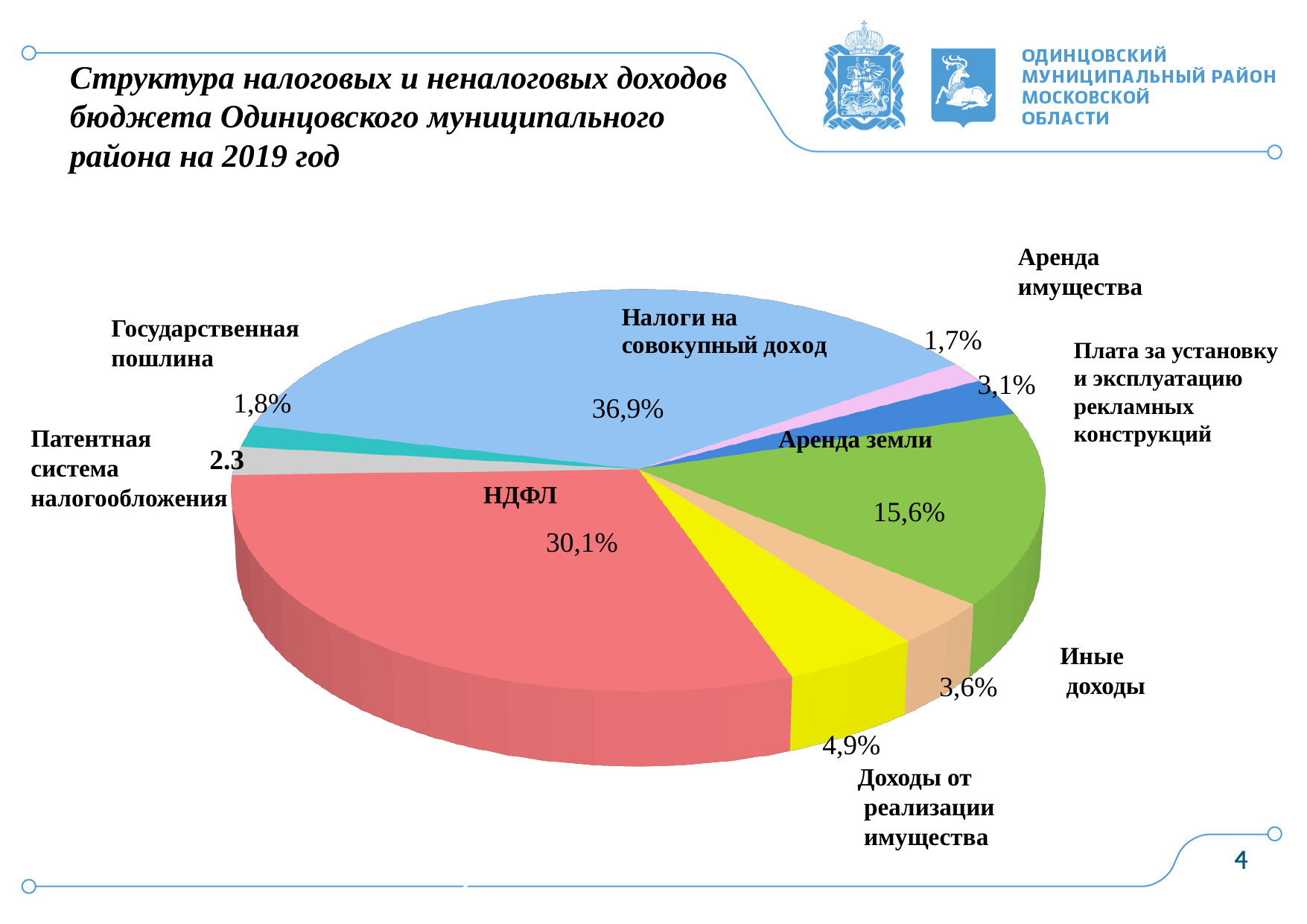

Структура налоговых и неналоговых доходов бюджета Одинцовского муниципального района на 2019 год

[unsupported chart]

Аренда
имущества
Государственная
пошлина
Плата за установку
и эксплуатацию
рекламных
конструкций
Патентная
система
налогообложения
Аренда земли
НДФЛ
Иные
 доходы
Доходы от
 реализации
 имущества
4
2